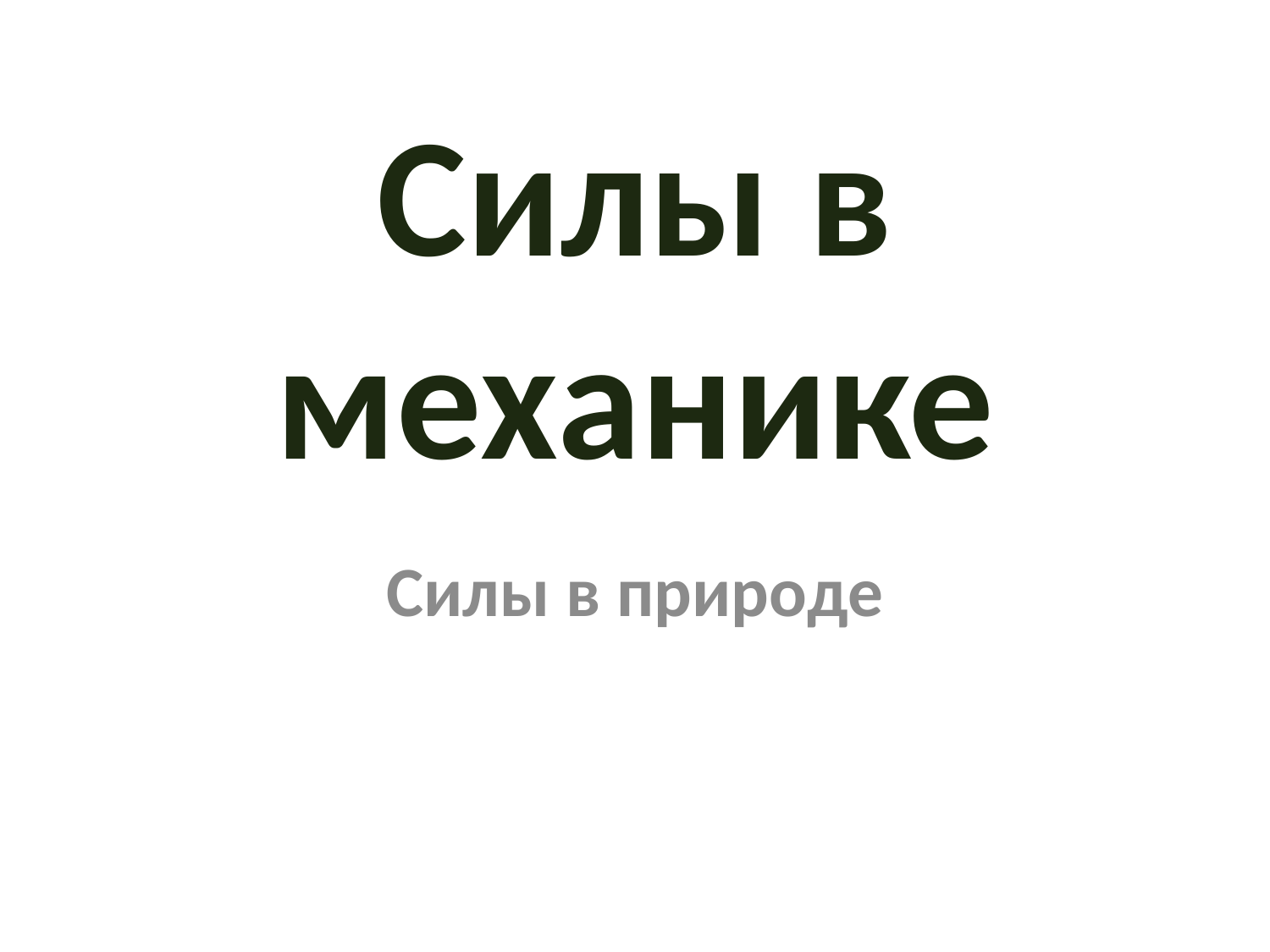

# Силы в механике
Силы в природе